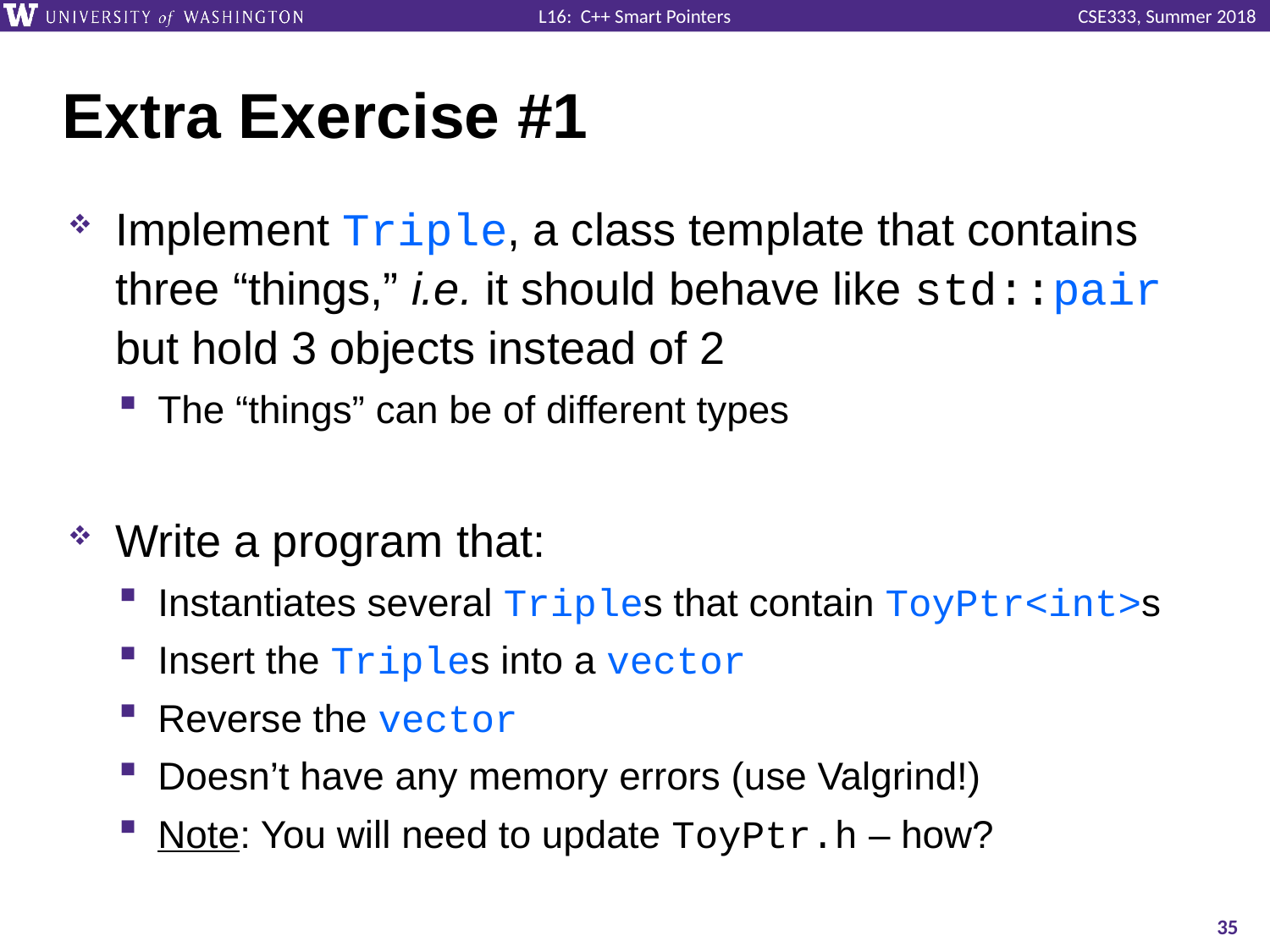

# Extra Exercise #1
Implement Triple, a class template that contains three “things,” i.e. it should behave like std::pair but hold 3 objects instead of 2
The “things” can be of different types

Write a program that:
Instantiates several Triples that contain ToyPtr<int>s
Insert the Triples into a vector
Reverse the vector
Doesn’t have any memory errors (use Valgrind!)
Note: You will need to update ToyPtr.h – how?
35